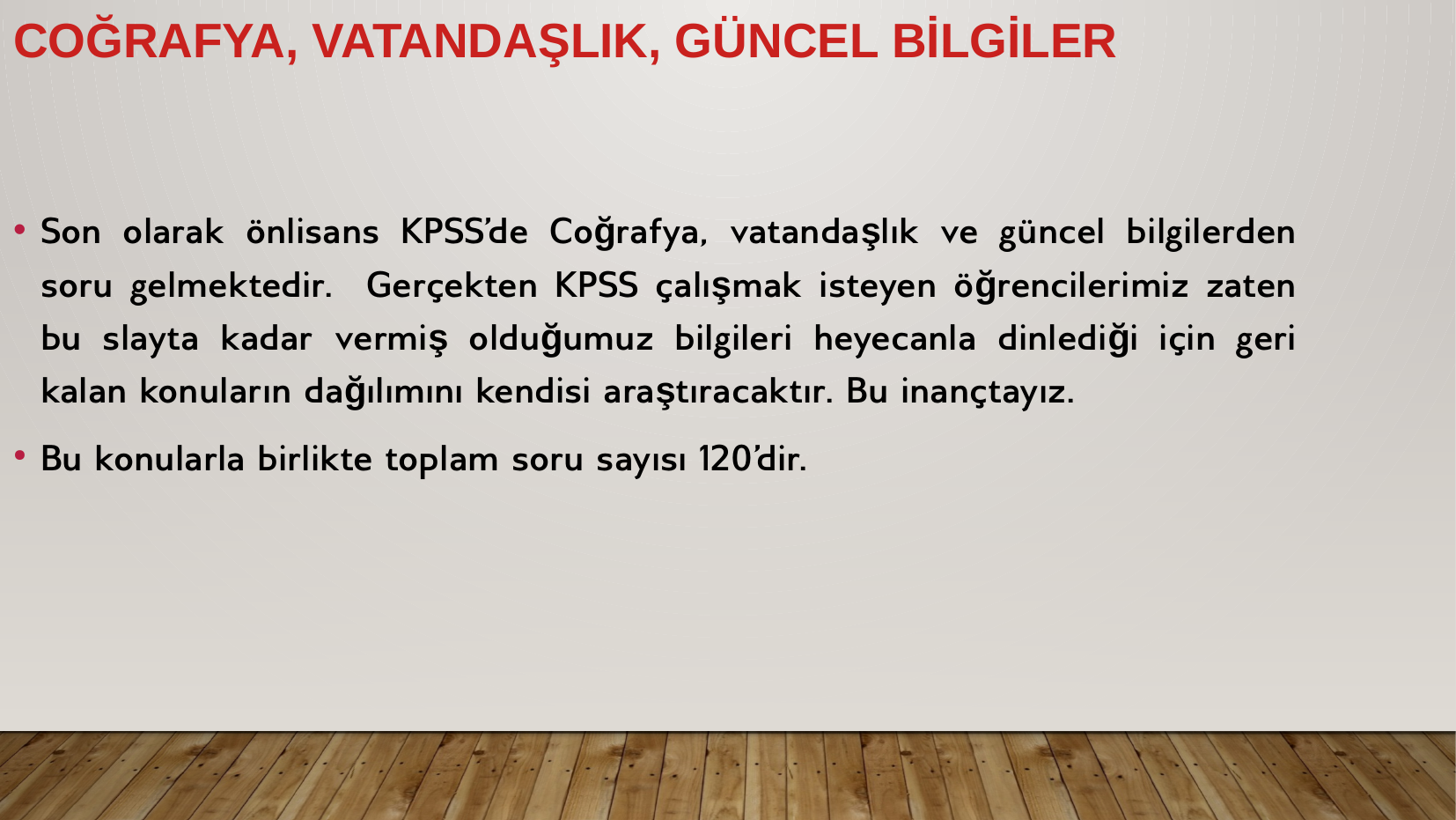

COĞRAFYA, VATANDAŞLIK, GÜNCEL BİLGİLER
Son olarak önlisans KPSS’de Coğrafya, vatandaşlık ve güncel bilgilerden soru gelmektedir.  Gerçekten KPSS çalışmak isteyen öğrencilerimiz zaten bu slayta kadar vermiş olduğumuz bilgileri heyecanla dinlediği için geri kalan konuların dağılımını kendisi araştıracaktır. Bu inançtayız.
Bu konularla birlikte toplam soru sayısı 120’dir.